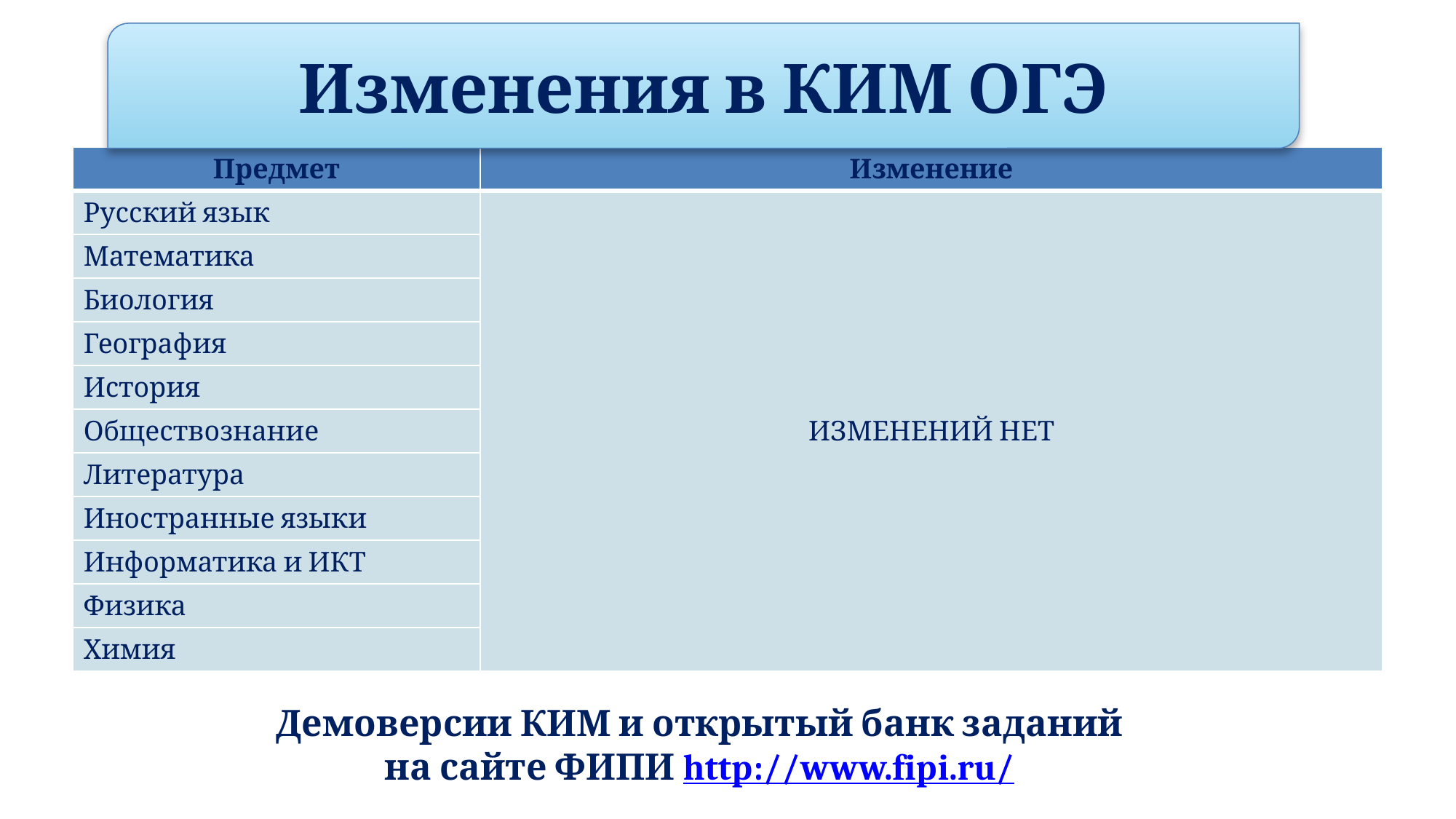

Изменения в КИМ ОГЭ
| Предмет | Изменение |
| --- | --- |
| Русский язык | ИЗМЕНЕНИЙ НЕТ |
| Математика |  |
| Биология |  |
| География |  |
| История |  |
| Обществознание |  |
| Литература |  |
| Иностранные языки |  |
| Информатика и ИКТ |  |
| Физика |  |
| Химия |  |
Демоверсии КИМ и открытый банк заданий
на сайте ФИПИ http://www.fipi.ru/